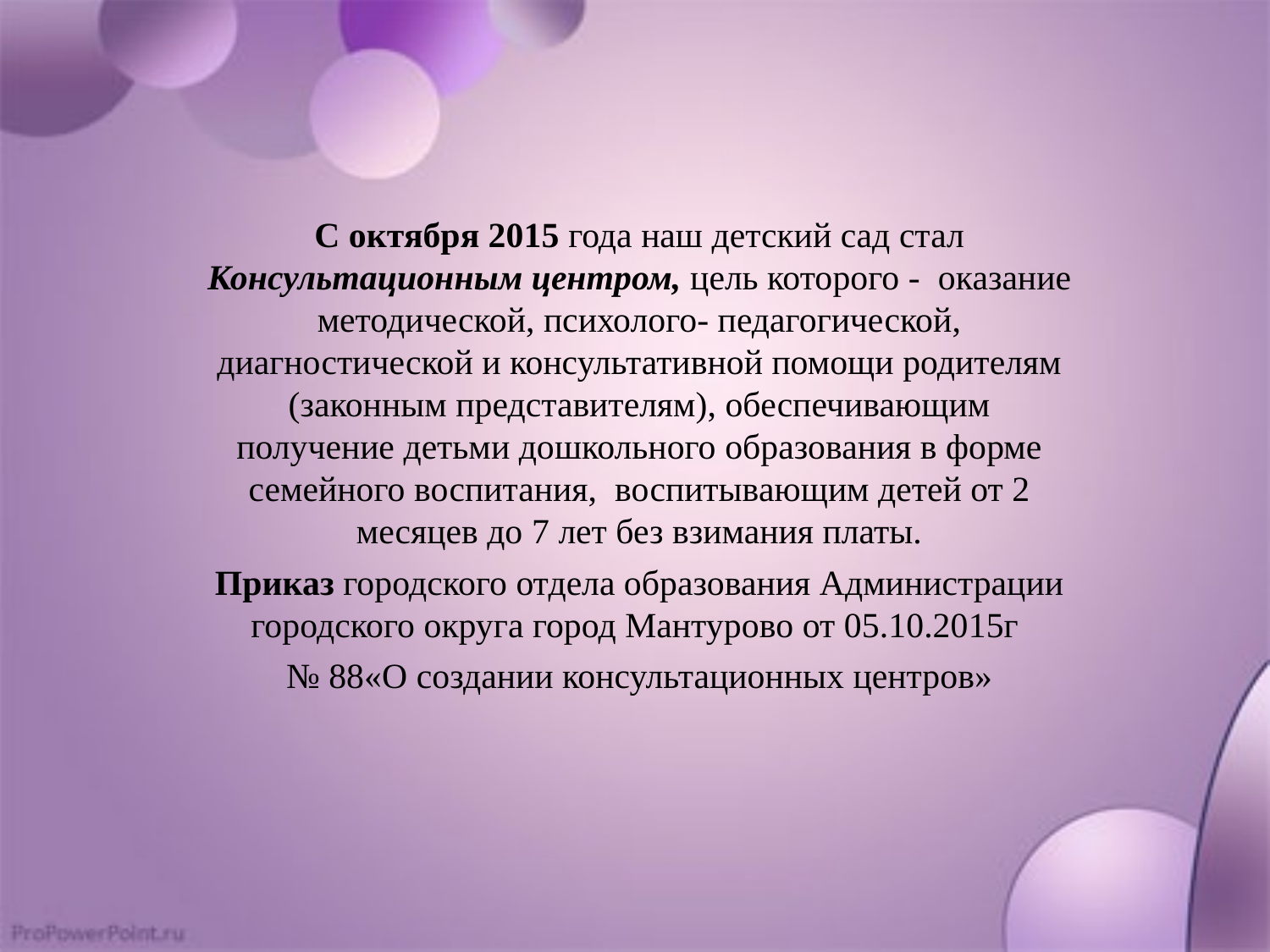

С октября 2015 года наш детский сад стал Консультационным центром, цель которого -  оказание методической, психолого- педагогической, диагностической и консультативной помощи родителям (законным представителям), обеспечивающим получение детьми дошкольного образования в форме семейного воспитания,  воспитывающим детей от 2 месяцев до 7 лет без взимания платы.
Приказ городского отдела образования Администрации городского округа город Мантурово от 05.10.2015г
№ 88«О создании консультационных центров»